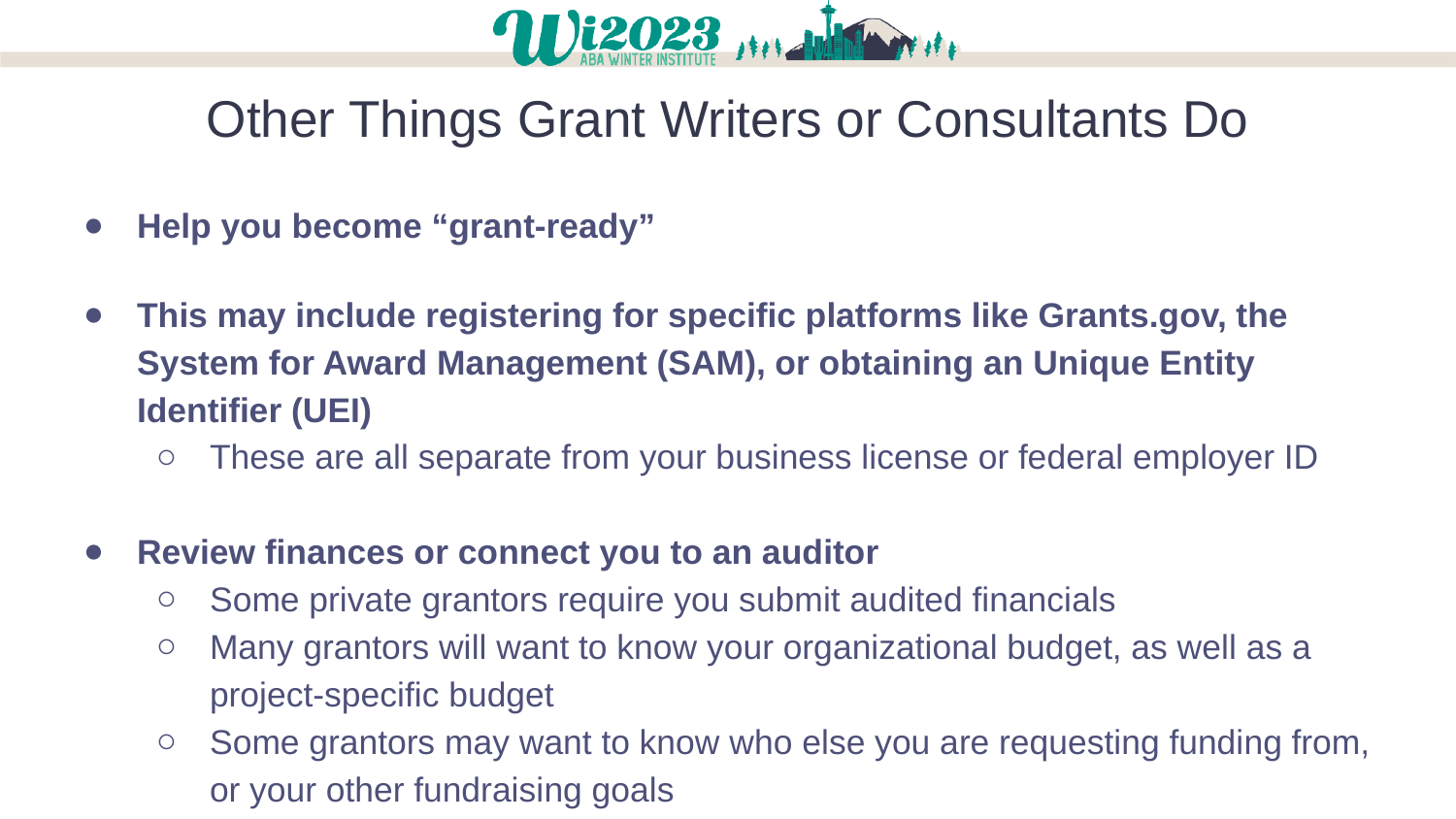

# Other Things Grant Writers or Consultants Do
Help you become “grant-ready”
This may include registering for specific platforms like Grants.gov, the System for Award Management (SAM), or obtaining an Unique Entity Identifier (UEI)
These are all separate from your business license or federal employer ID
Review finances or connect you to an auditor
Some private grantors require you submit audited financials
Many grantors will want to know your organizational budget, as well as a project-specific budget
Some grantors may want to know who else you are requesting funding from, or your other fundraising goals